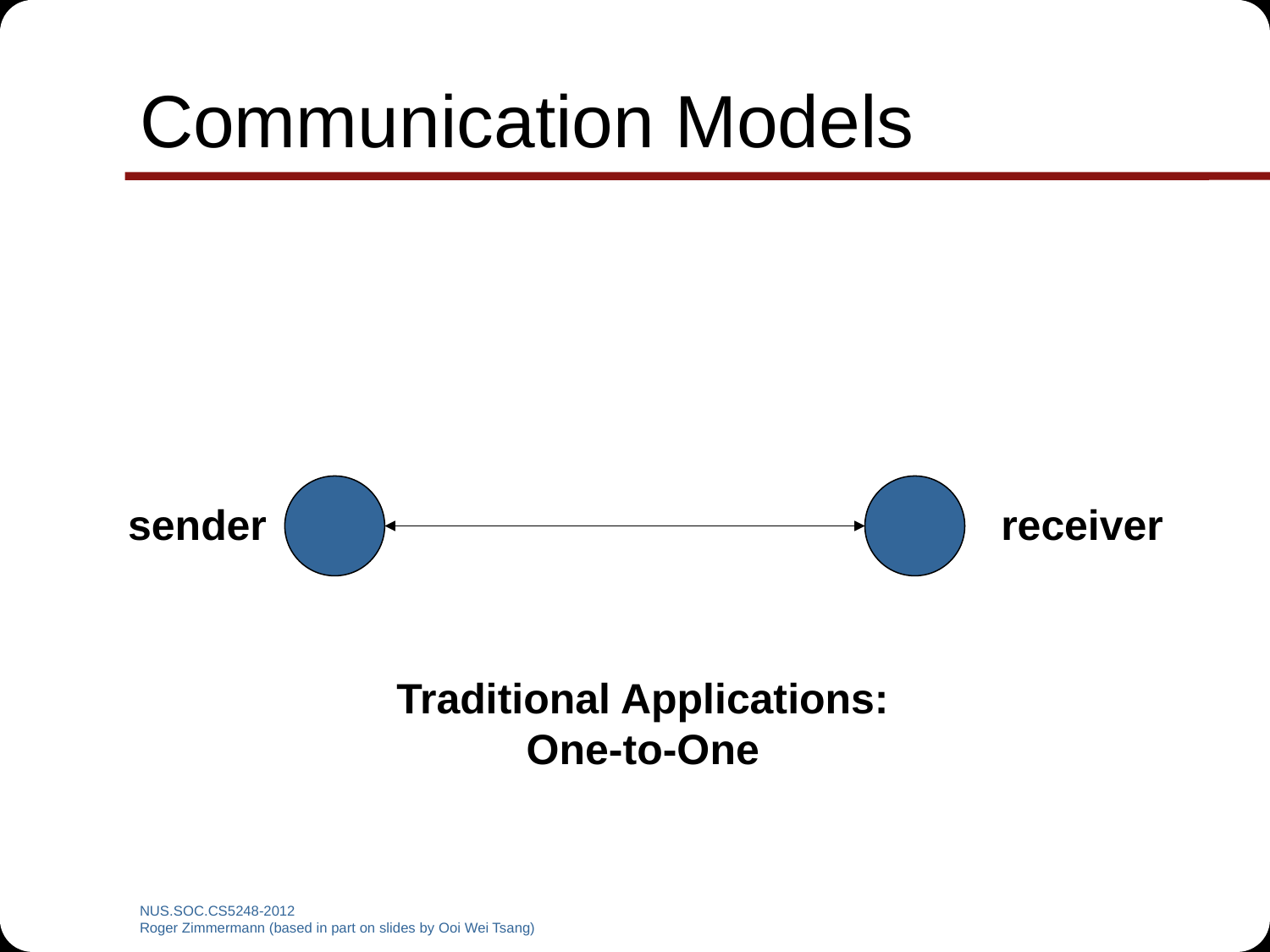

# Communication Models

sender
receiver
Traditional Applications:
One-to-One

NUS.SOC.CS5248-2012
Roger Zimmermann (based in part on slides by Ooi Wei Tsang)